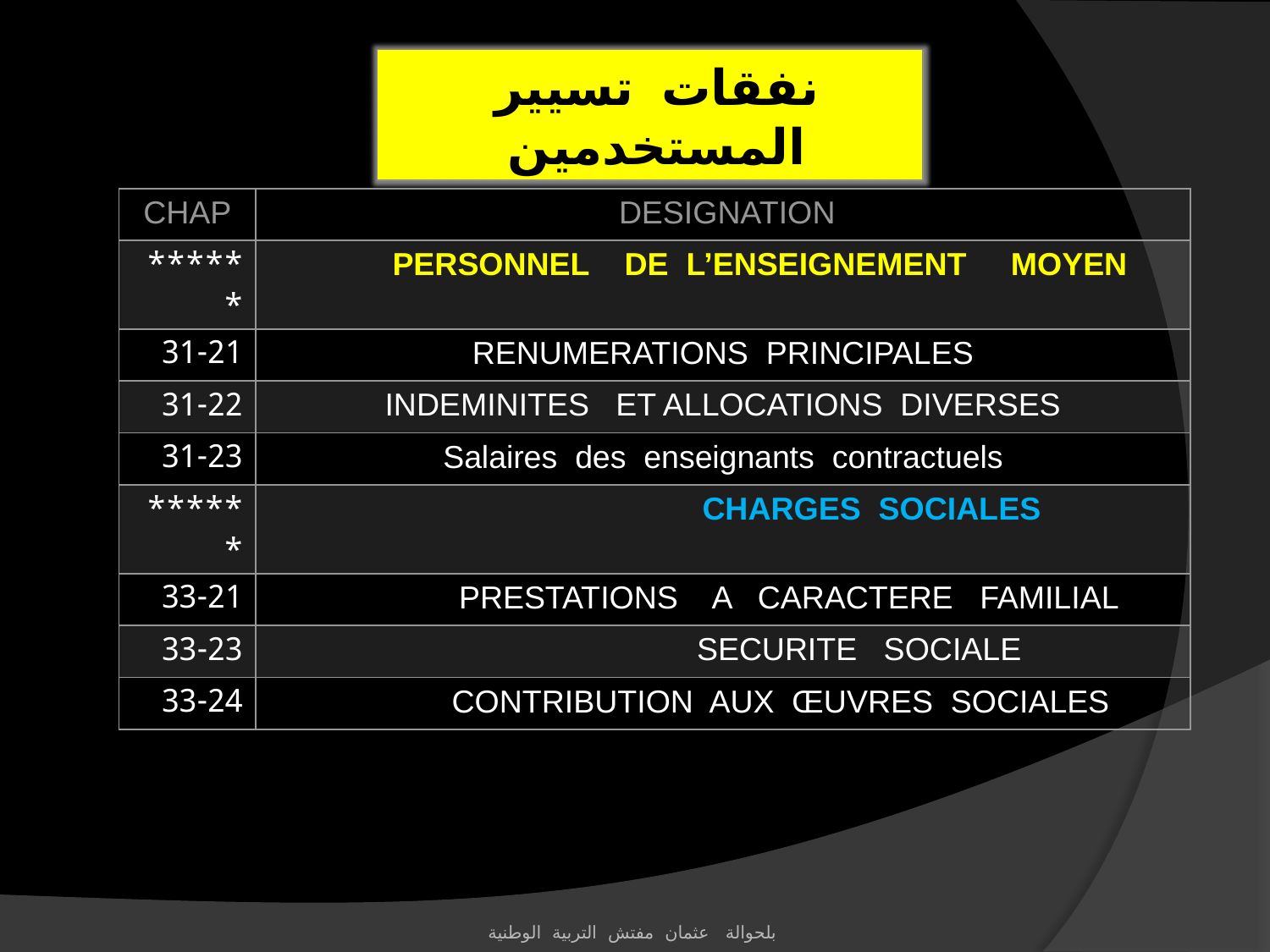

نفقات  تسيير  المستخدمين
| CHAP | DESIGNATION |
| --- | --- |
| \*\*\*\*\*\* | PERSONNEL DE L’ENSEIGNEMENT MOYEN |
| 31-21 | RENUMERATIONS PRINCIPALES |
| 31-22 | INDEMINITES ET ALLOCATIONS DIVERSES |
| 31-23 | Salaires des enseignants contractuels |
| \*\*\*\*\*\* | CHARGES SOCIALES |
| 33-21 | PRESTATIONS A CARACTERE FAMILIAL |
| 33-23 | SECURITE SOCIALE |
| 33-24 | CONTRIBUTION AUX ŒUVRES SOCIALES |
بلحوالة   عثمان  مفتش  التربية  الوطنية